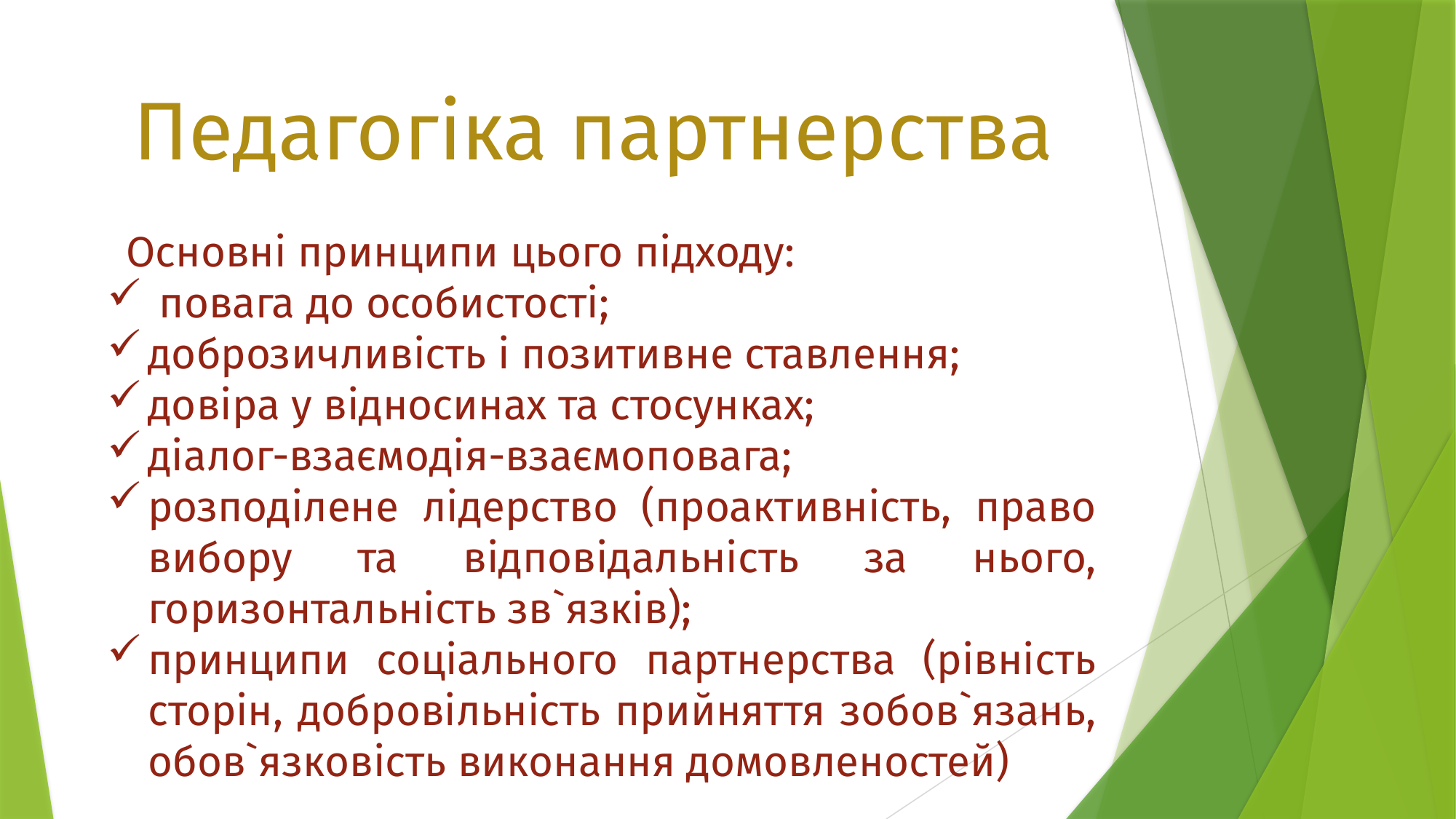

# Педагогіка партнерства
  Основні принципи цього підходу:
 повага до особистості;
доброзичливість і позитивне ставлення;
довіра у відносинах та стосунках;
діалог-взаємодія-взаємоповага;
розподілене лідерство (проактивність, право вибору та відповідальність за нього, горизонтальність зв`язків);
принципи соціального партнерства (рівність сторін, добровільність прийняття зобов`язань, обов`язковість виконання домовленостей)